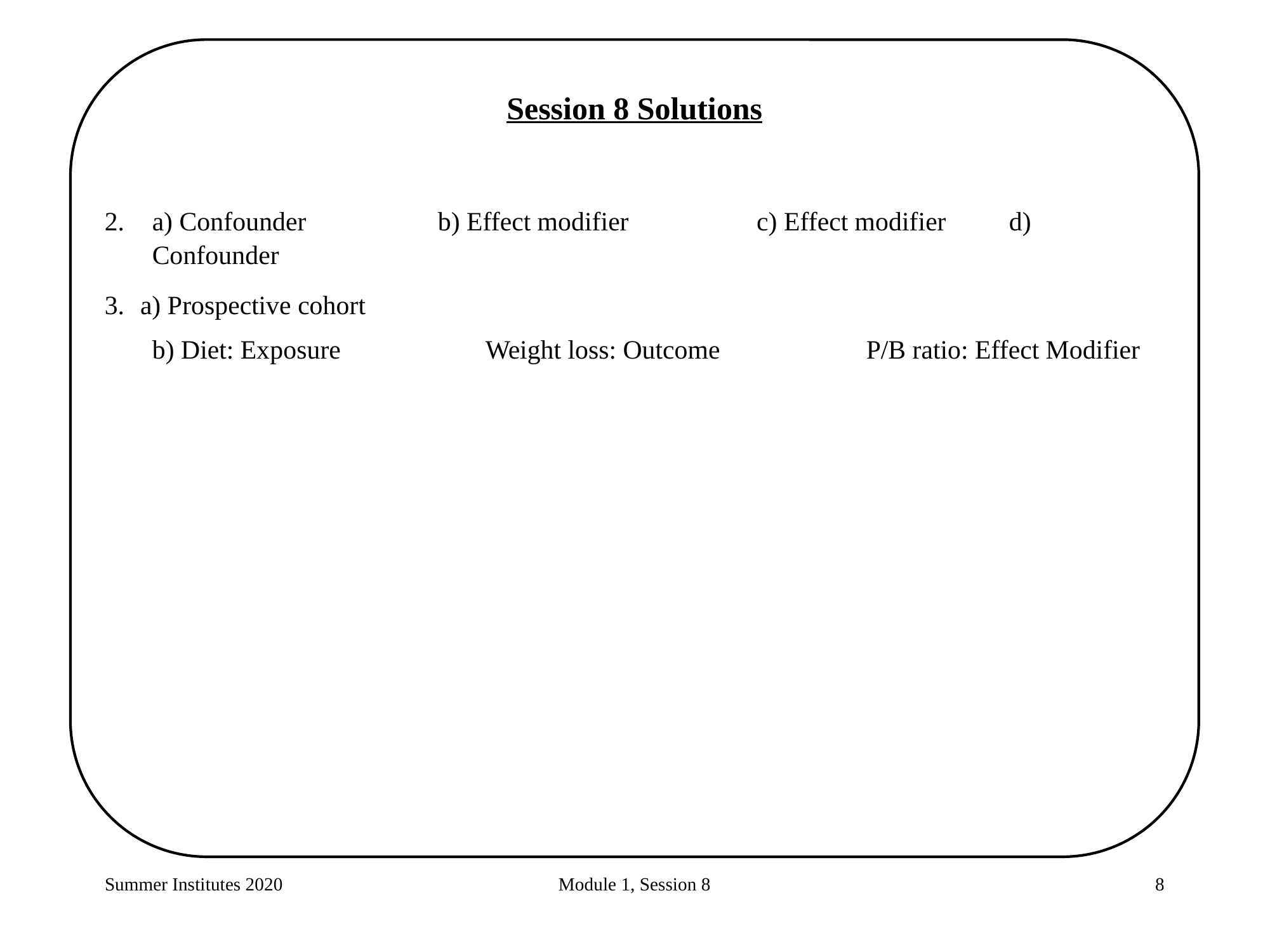

Session 8 Solutions

a) Confounder		b) Effect modifier	     c) Effect modifier	d) Confounder
a) Prospective cohort
b) Diet: Exposure		Weight loss: Outcome		P/B ratio: Effect Modifier
Summer Institutes 2020
Module 1, Session 8
8